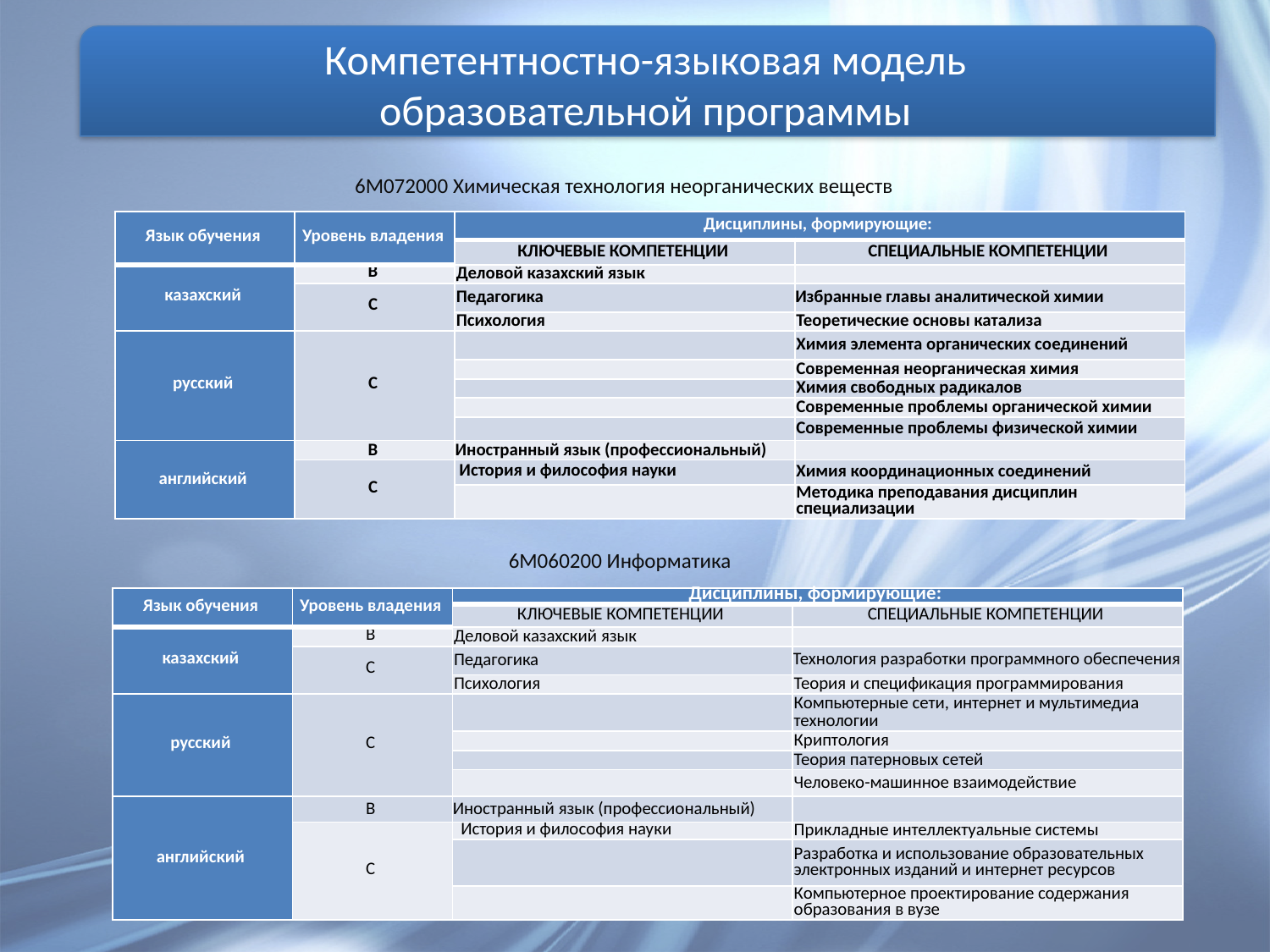

Компетентностно-языковая модель
образовательной программы
6М072000 Химическая технология неорганических веществ
| Язык обучения | Уровень владения | Дисциплины, формирующие: |  |
| --- | --- | --- | --- |
|  |  | КЛЮЧЕВЫЕ КОМПЕТЕНЦИИ | СПЕЦИАЛЬНЫЕ КОМПЕТЕНЦИИ |
| казахский | В | Деловой казахский язык |  |
|  | С | Педагогика | Избранные главы аналитической химии |
|  |  | Психология | Теоретические основы катализа |
| русский | С |  | Химия элемента органических соединений |
|  |  |  | Современная неорганическая химия |
|  |  |  | Химия свободных радикалов |
|  |  |  | Современные проблемы органической химии |
|  |  |  | Современные проблемы физической химии |
| английский | В | Иностранный язык (профессиональный) |  |
|  | С | История и философия науки | Химия координационных соединений |
|  |  |  | Методика преподавания дисциплин специализации |
6М060200 Информатика
| Язык обучения | Уровень владения | Дисциплины, формирующие: |  |
| --- | --- | --- | --- |
|  |  | КЛЮЧЕВЫЕ КОМПЕТЕНЦИИ | СПЕЦИАЛЬНЫЕ КОМПЕТЕНЦИИ |
| казахский | В | Деловой казахский язык |  |
|  | С | Педагогика | Технология разработки программного обеспечения |
|  |  | Психология | Теория и спецификация программирования |
| русский | С |  | Компьютерные сети, интернет и мультимедиа технологии |
|  |  |  | Криптология |
|  |  |  | Теория патерновых сетей |
|  |  |  | Человеко-машинное взаимодействие |
| английский | В | Иностранный язык (профессиональный) |  |
|  | С | История и философия науки | Прикладные интеллектуальные системы |
|  |  |  | Разработка и использование образовательных электронных изданий и интернет ресурсов |
|  |  |  | Компьютерное проектирование содержания образования в вузе |